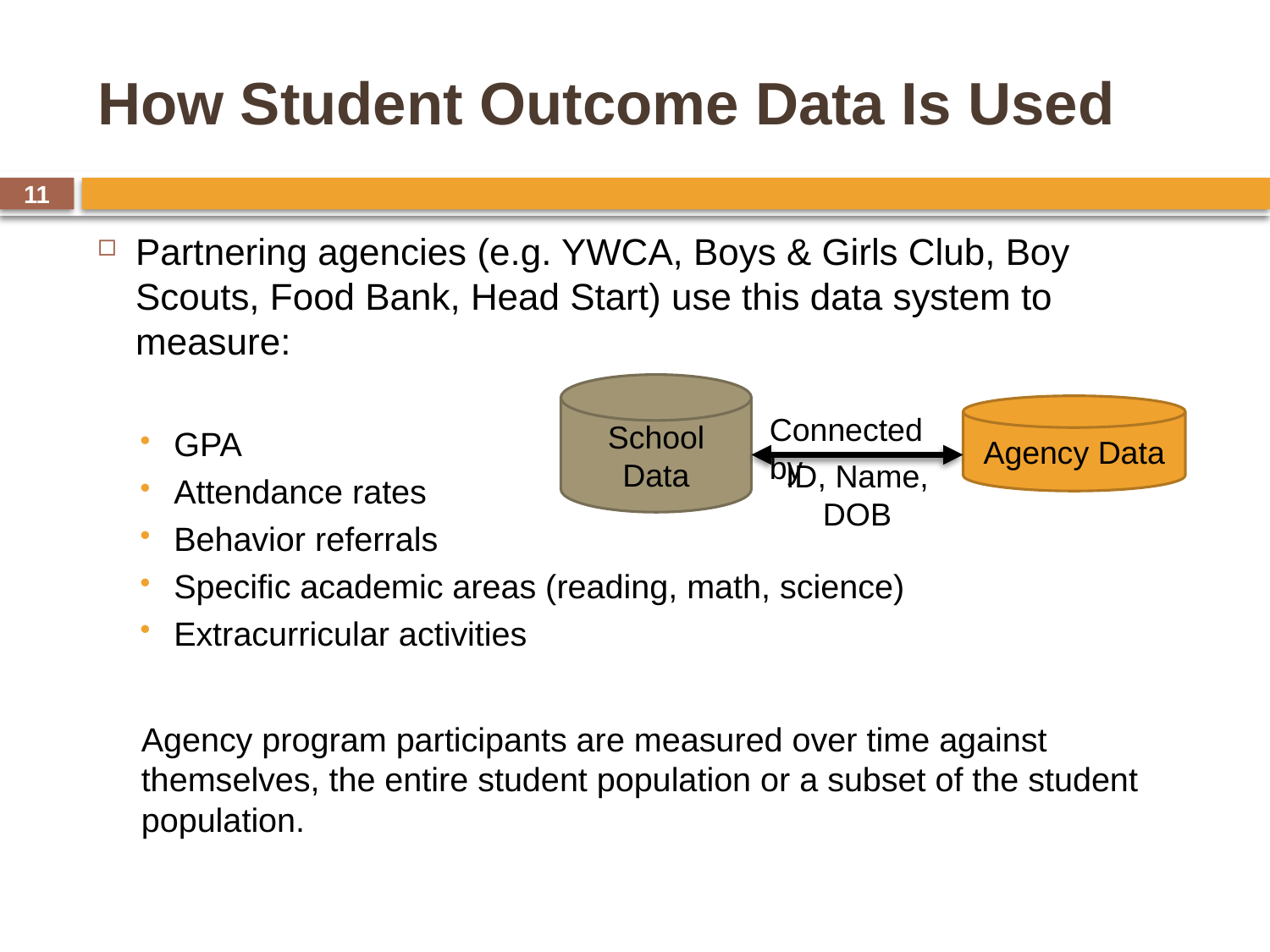

# How Student Outcome Data Is Used
11
Partnering agencies (e.g. YWCA, Boys & Girls Club, Boy Scouts, Food Bank, Head Start) use this data system to measure:

GPA
Attendance rates
Behavior referrals
Specific academic areas (reading, math, science)
Extracurricular activities

Agency program participants are measured over time against themselves, the entire student population or a subset of the student population.
School Data
Agency Data
Connected by
ID, Name, DOB